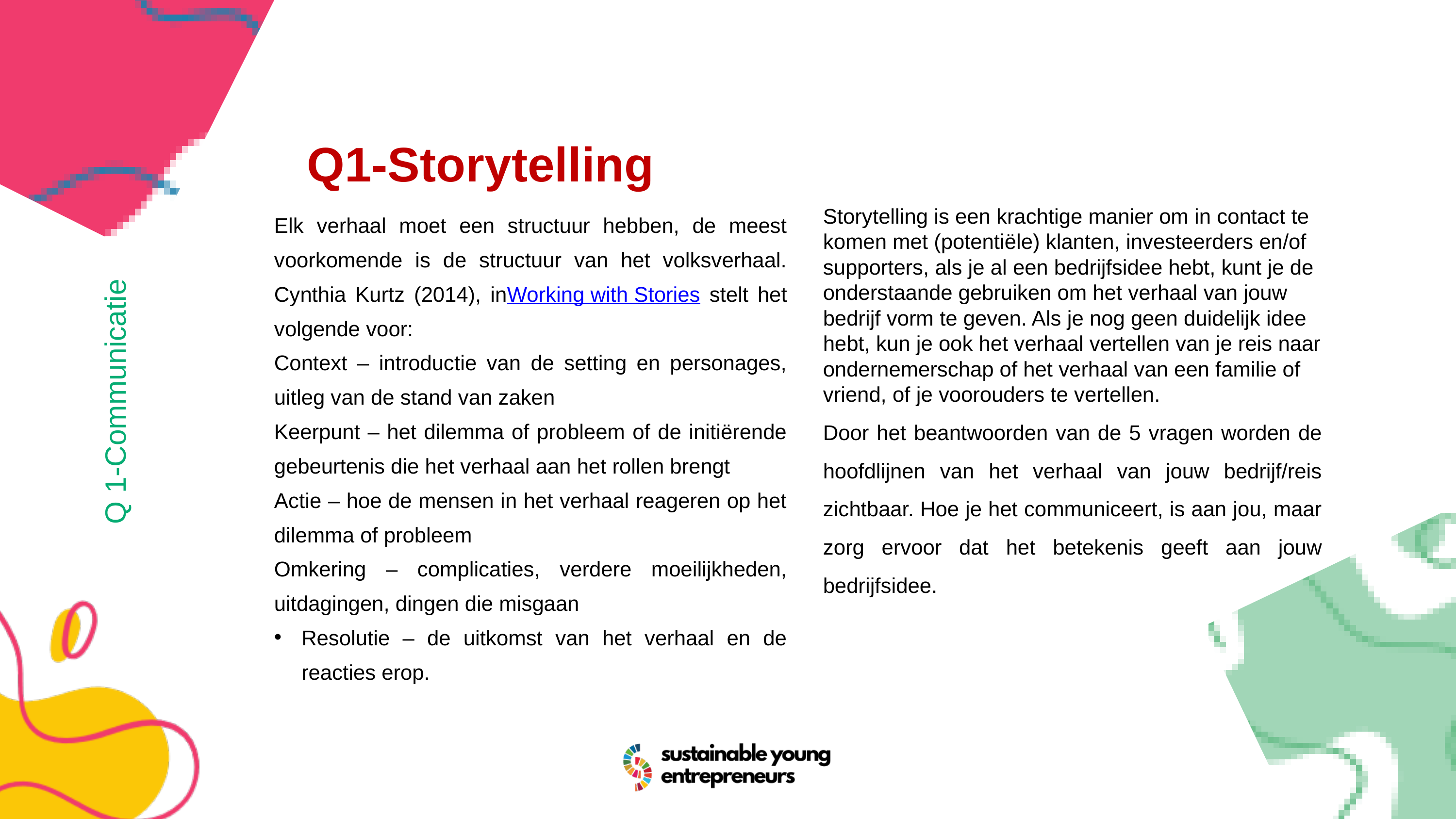

Q1-Storytelling
Storytelling is een krachtige manier om in contact te komen met (potentiële) klanten, investeerders en/of supporters, als je al een bedrijfsidee hebt, kunt je de onderstaande gebruiken om het verhaal van jouw bedrijf vorm te geven. Als je nog geen duidelijk idee hebt, kun je ook het verhaal vertellen van je reis naar ondernemerschap of het verhaal van een familie of vriend, of je voorouders te vertellen.
Door het beantwoorden van de 5 vragen worden de hoofdlijnen van het verhaal van jouw bedrijf/reis zichtbaar. Hoe je het communiceert, is aan jou, maar zorg ervoor dat het betekenis geeft aan jouw bedrijfsidee.
Elk verhaal moet een structuur hebben, de meest voorkomende is de structuur van het volksverhaal. Cynthia Kurtz (2014), inWorking with Stories stelt het volgende voor:
Context – introductie van de setting en personages, uitleg van de stand van zaken
Keerpunt – het dilemma of probleem of de initiërende gebeurtenis die het verhaal aan het rollen brengt
Actie – hoe de mensen in het verhaal reageren op het dilemma of probleem
Omkering – complicaties, verdere moeilijkheden, uitdagingen, dingen die misgaan
Resolutie – de uitkomst van het verhaal en de reacties erop.
Q 1-Communicatie